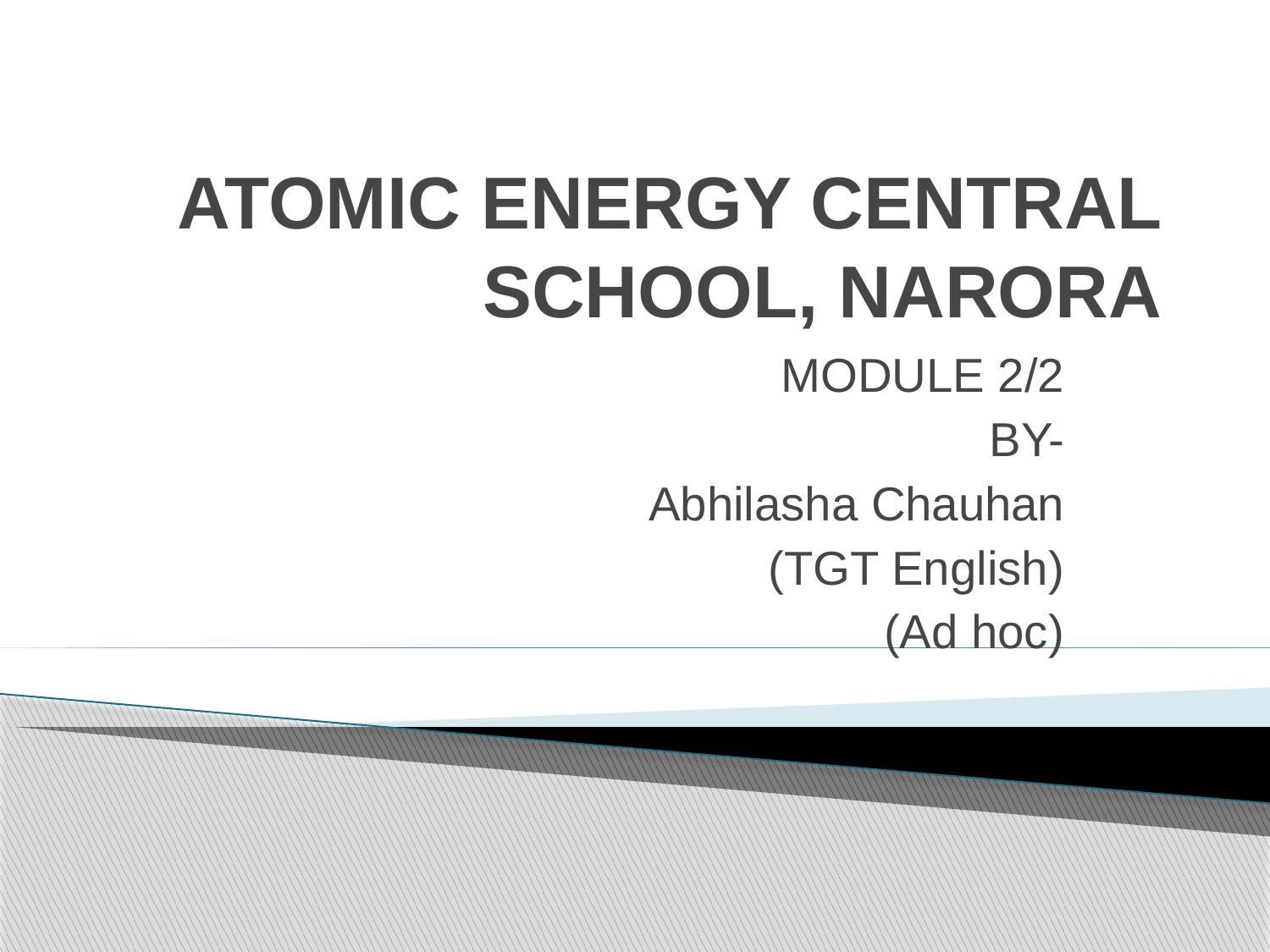

# ATOMIC ENERGY CENTRAL SCHOOL, NARORA
MODULE 2/2
BY-
Abhilasha Chauhan
(TGT English)
(Ad hoc)